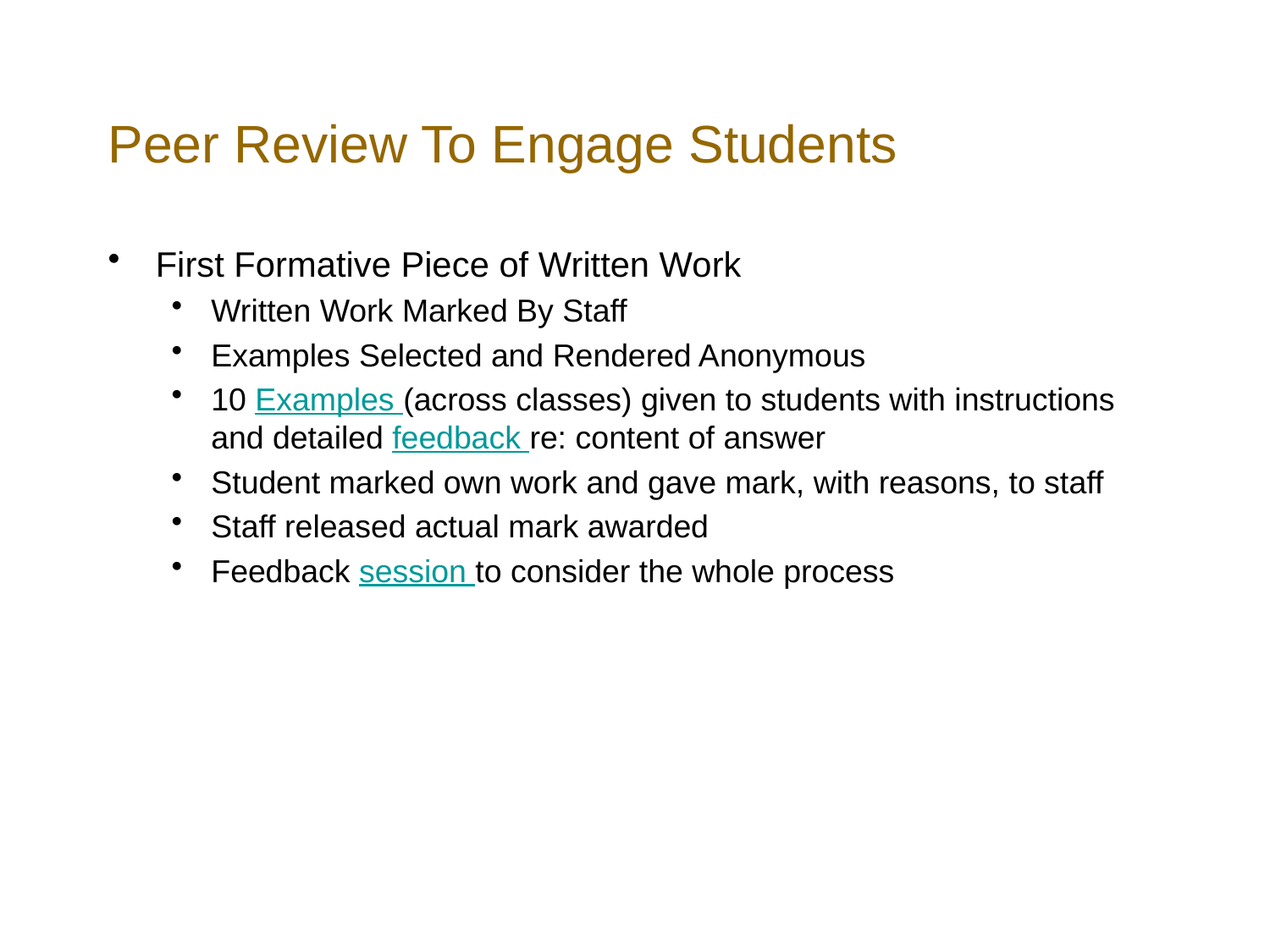

# Peer Review To Engage Students

First Formative Piece of Written Work
Written Work Marked By Staff
Examples Selected and Rendered Anonymous
10 Examples (across classes) given to students with instructions and detailed feedback re: content of answer
Student marked own work and gave mark, with reasons, to staff
Staff released actual mark awarded
Feedback session to consider the whole process